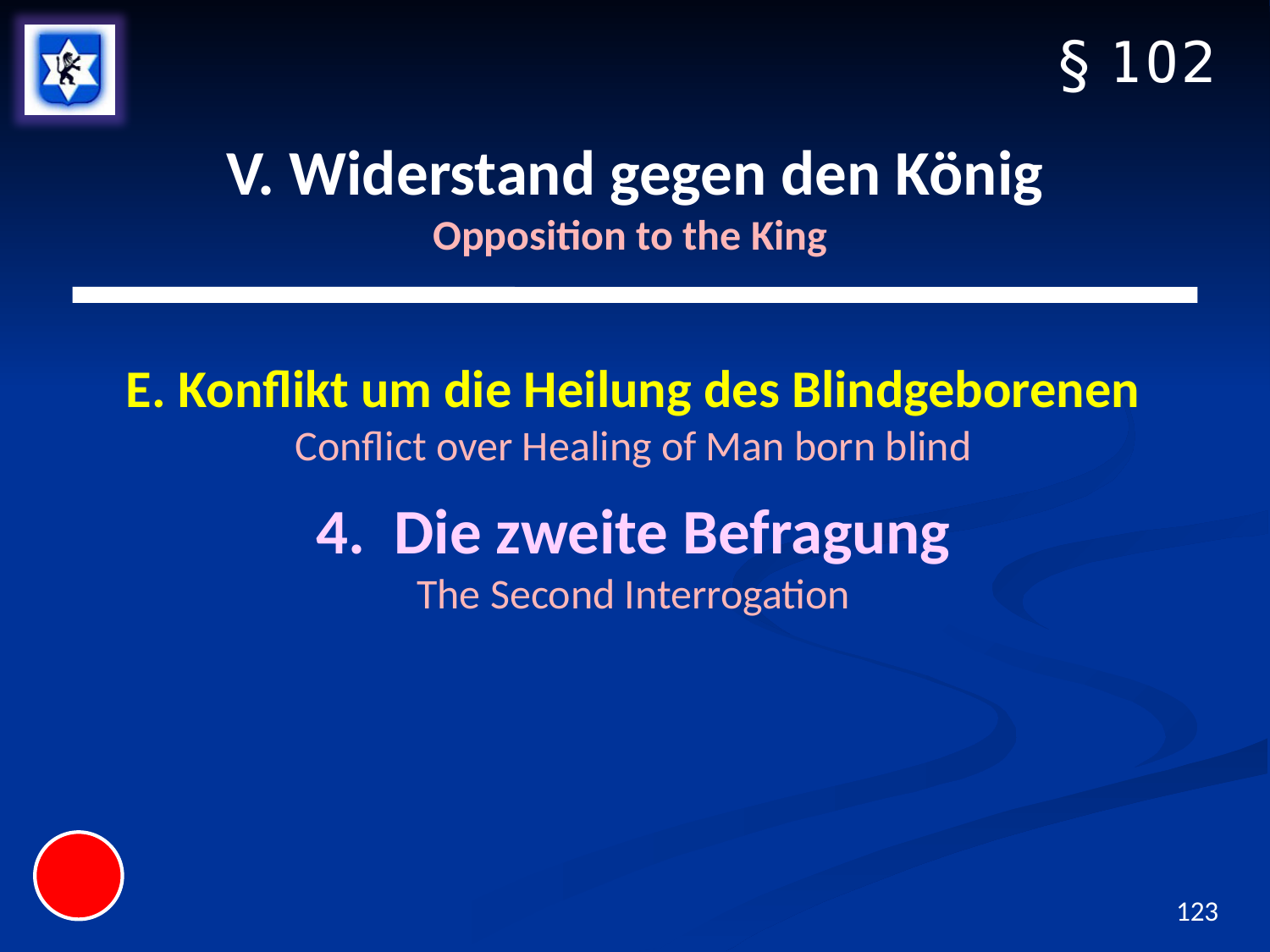

§ 102
# V. Widerstand gegen den König Opposition to the King
E. Konflikt um die Heilung des Blindgeborenen
Conflict over Healing of Man born blind
4.  Die zweite Befragung
The Second Interrogation

123